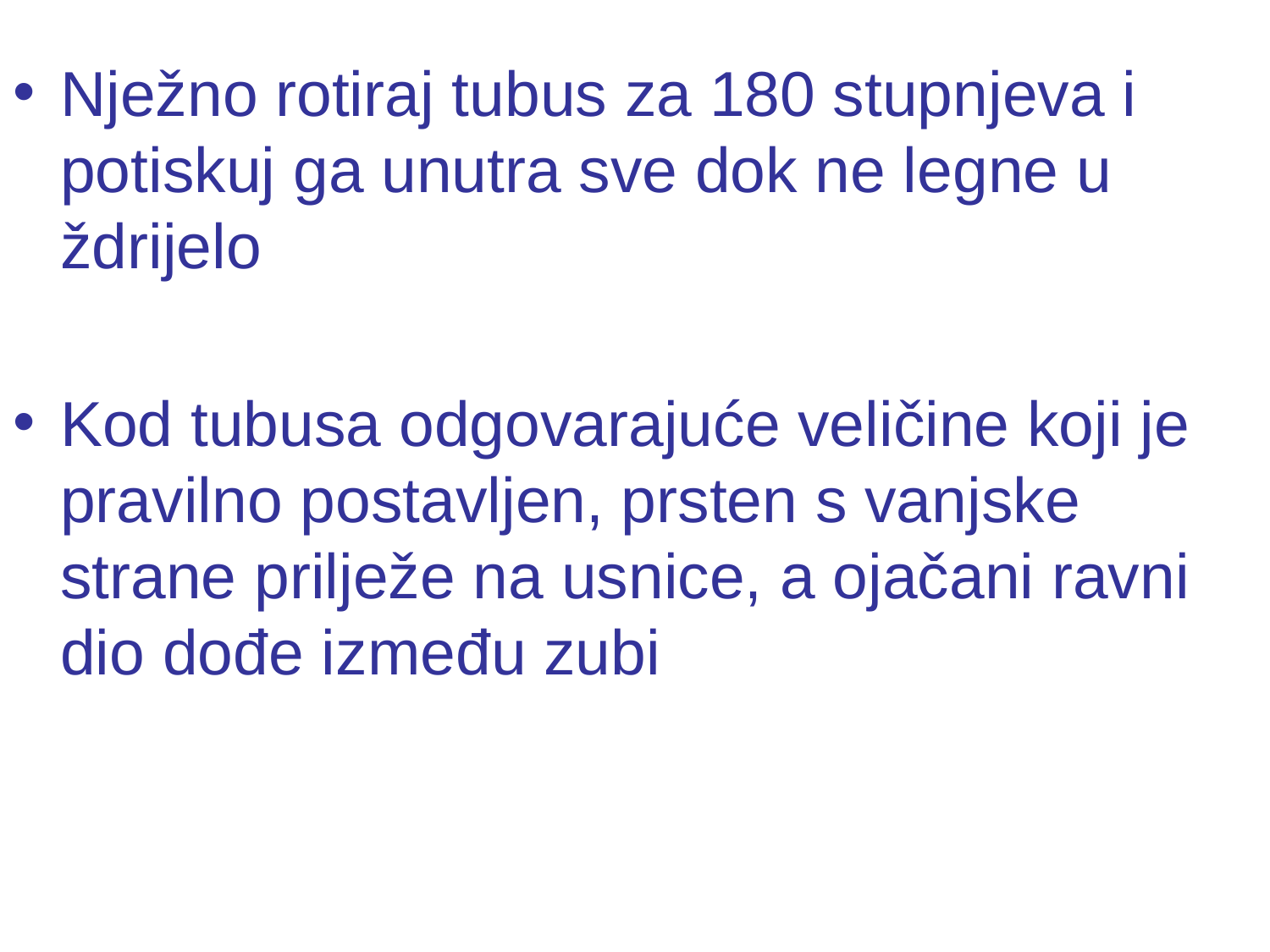

#
Nježno rotiraj tubus za 180 stupnjeva i potiskuj ga unutra sve dok ne legne u ždrijelo

Kod tubusa odgovarajuće veličine koji je pravilno postavljen, prsten s vanjske strane prilježe na usnice, a ojačani ravni dio dođe između zubi